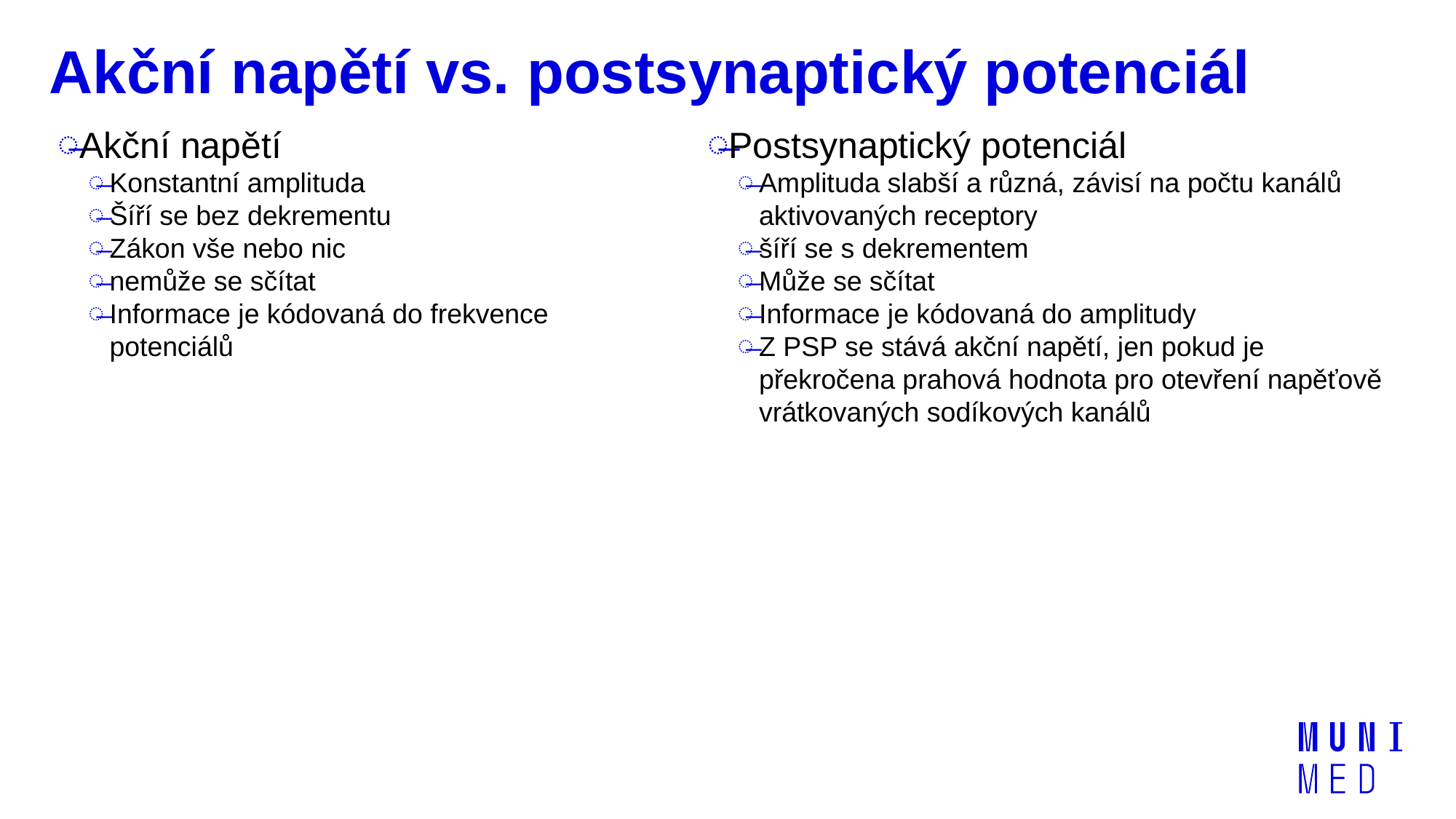

# Akční napětí vs. postsynaptický potenciál
Akční napětí
Konstantní amplituda
Šíří se bez dekrementu
Zákon vše nebo nic
nemůže se sčítat
Informace je kódovaná do frekvence potenciálů
Postsynaptický potenciál
Amplituda slabší a různá, závisí na počtu kanálů aktivovaných receptory
šíří se s dekrementem
Může se sčítat
Informace je kódovaná do amplitudy
Z PSP se stává akční napětí, jen pokud je překročena prahová hodnota pro otevření napěťově vrátkovaných sodíkových kanálů